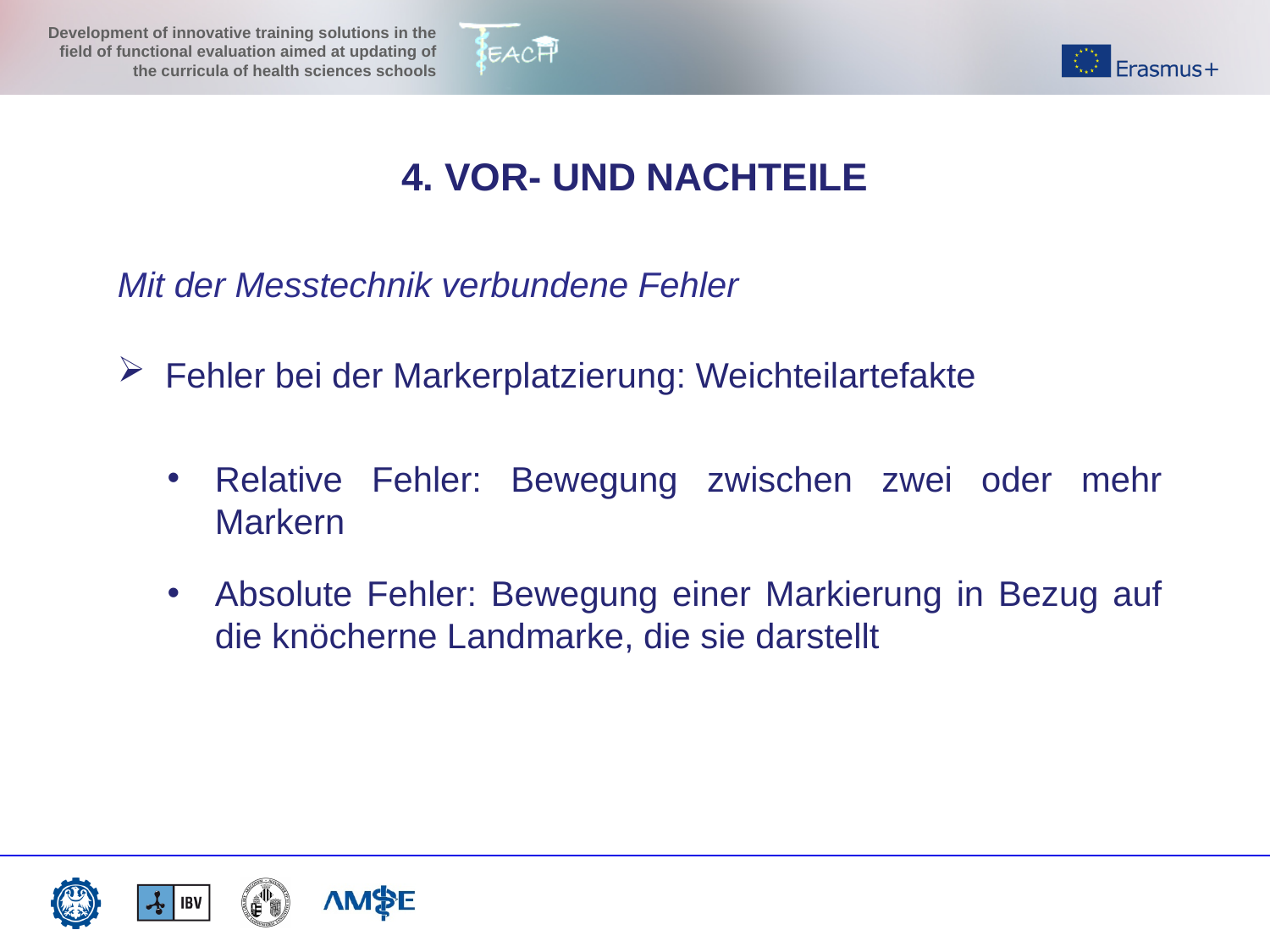

4. VOR- UND NACHTEILE
Mit der Messtechnik verbundene Fehler
Fehler bei der Markerplatzierung: Weichteilartefakte
Relative Fehler: Bewegung zwischen zwei oder mehr Markern
Absolute Fehler: Bewegung einer Markierung in Bezug auf die knöcherne Landmarke, die sie darstellt